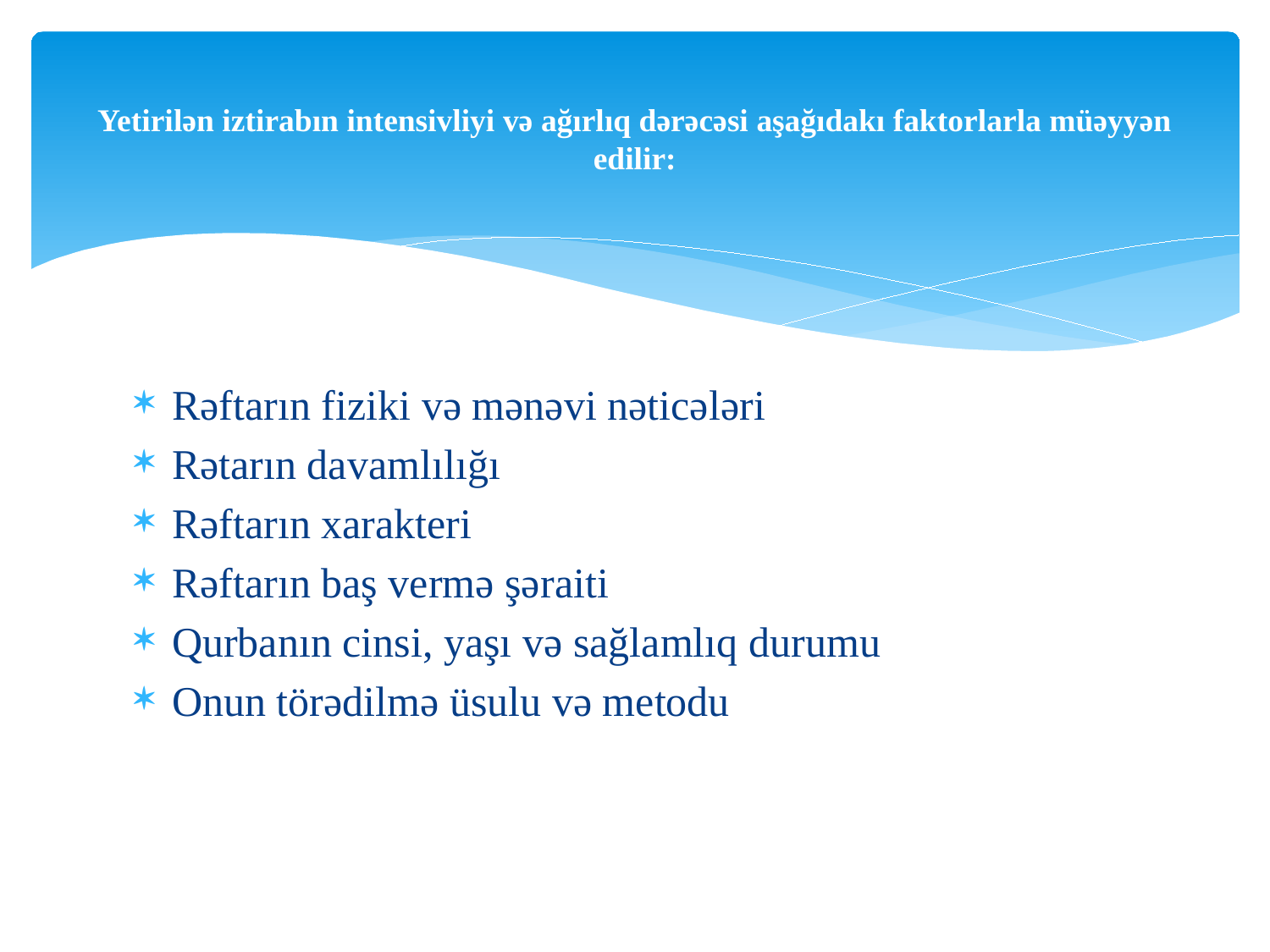

# Yetirilən iztirabın intensivliyi və ağırlıq dərəcəsi aşağıdakı faktorlarla müəyyən edilir:
Rəftarın fiziki və mənəvi nəticələri
Rətarın davamlılığı
Rəftarın xarakteri
Rəftarın baş vermə şəraiti
Qurbanın cinsi, yaşı və sağlamlıq durumu
Onun törədilmə üsulu və metodu